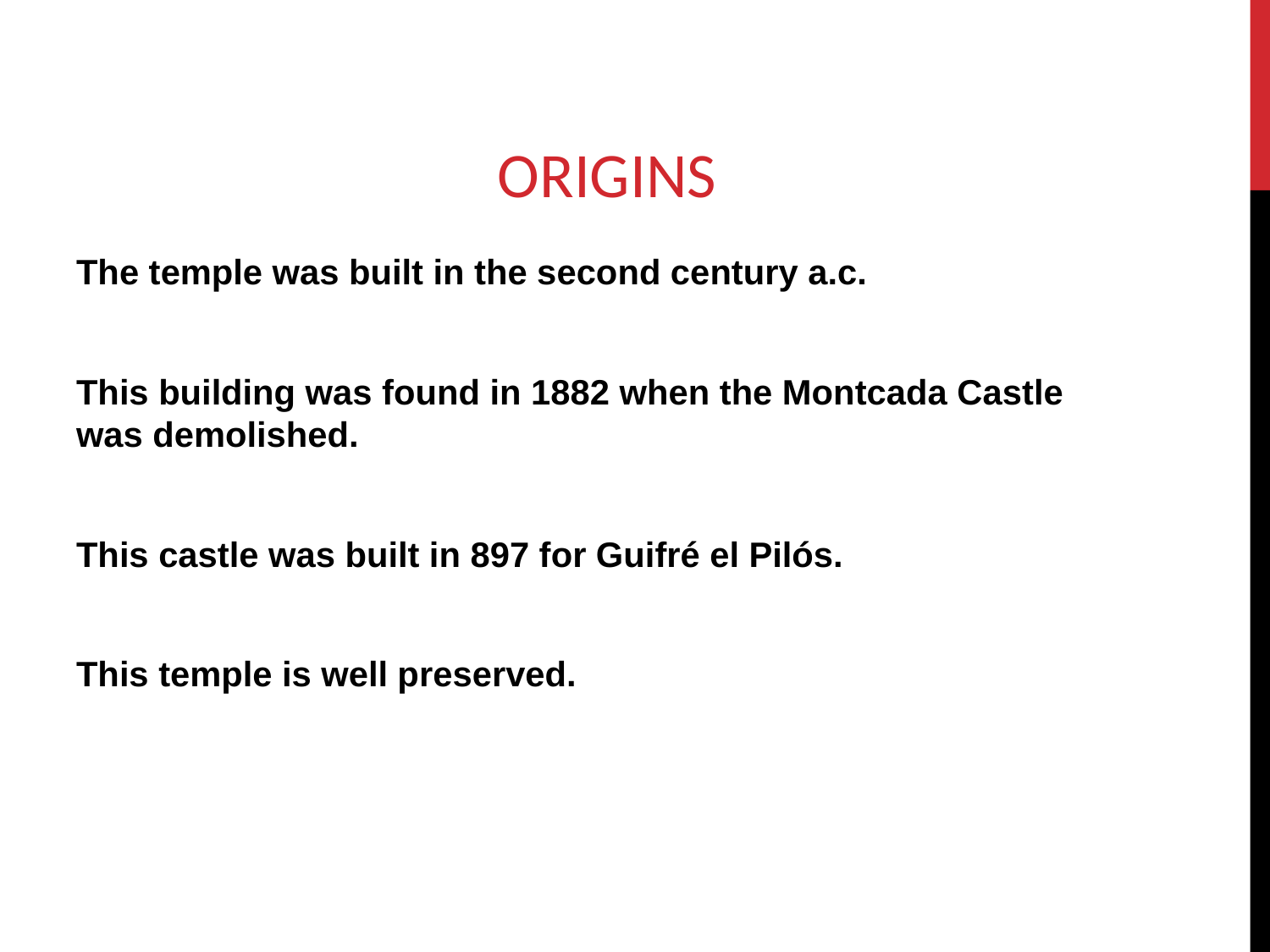

# ORIGINS
The temple was built in the second century a.c.

This building was found in 1882 when the Montcada Castle was demolished.

This castle was built in 897 for Guifré el Pilós.

This temple is well preserved.